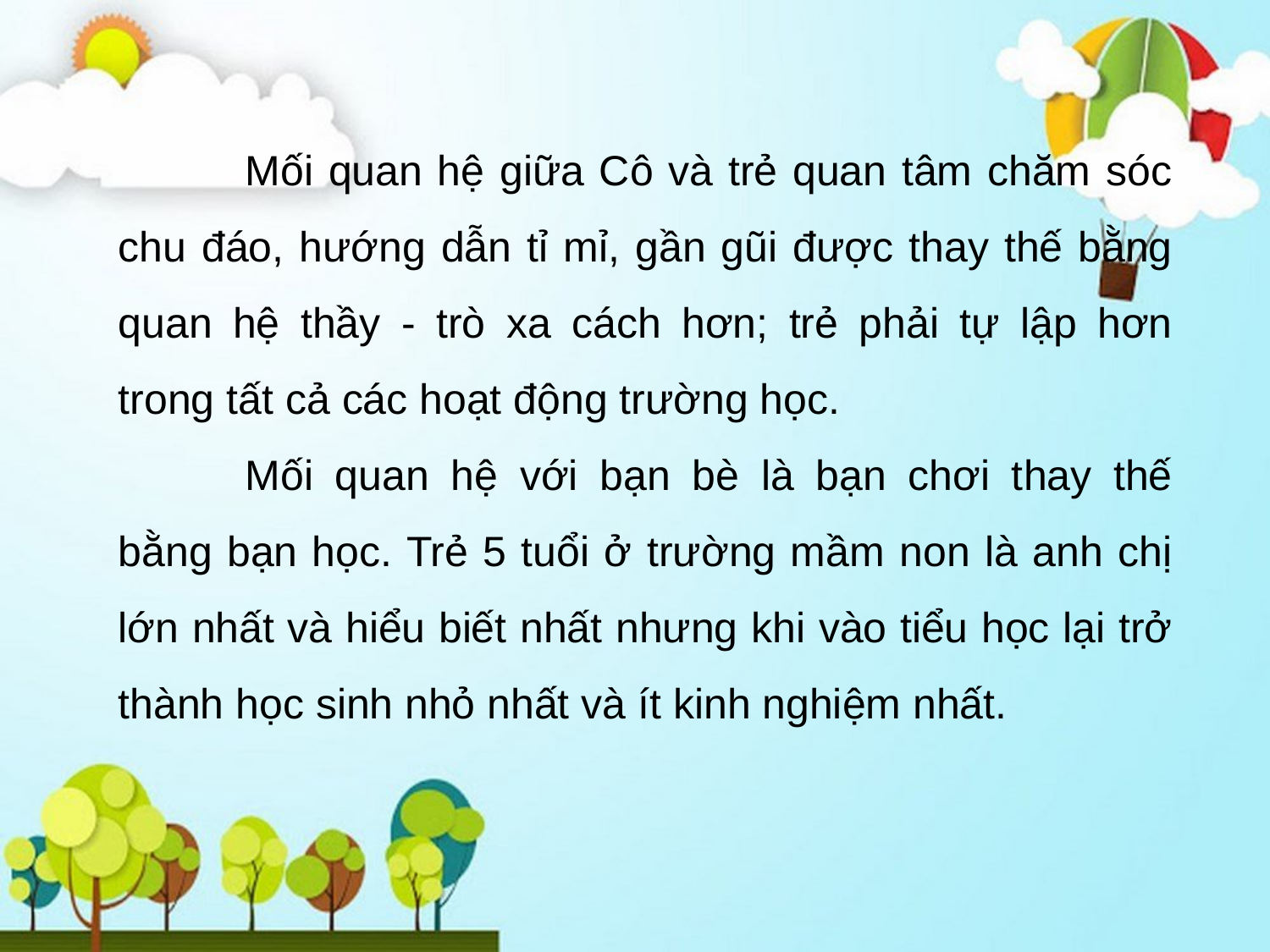

Mối quan hệ giữa Cô và trẻ quan tâm chăm sóc chu đáo, hướng dẫn tỉ mỉ, gần gũi được thay thế bằng quan hệ thầy - trò xa cách hơn; trẻ phải tự lập hơn trong tất cả các hoạt động trường học.
	Mối quan hệ với bạn bè là bạn chơi thay thế bằng bạn học. Trẻ 5 tuổi ở trường mầm non là anh chị lớn nhất và hiểu biết nhất nhưng khi vào tiểu học lại trở thành học sinh nhỏ nhất và ít kinh nghiệm nhất.